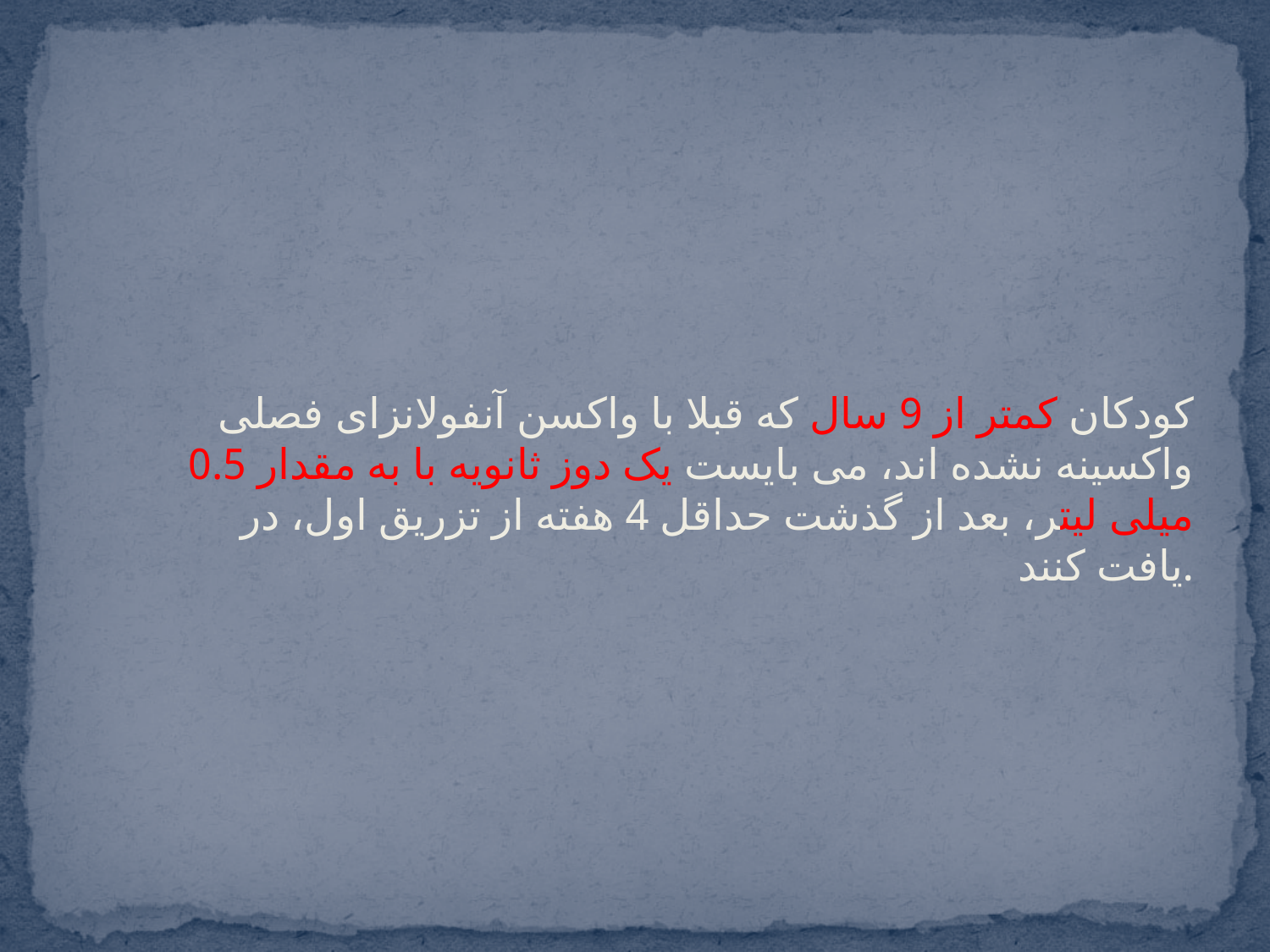

#

کودکان کمتر از 9 سال که قبلا با واکسن آنفولانزای فصلی واکسینه نشده اند، می بایست یک دوز ثانویه با به مقدار 0.5 میلی لیتر، بعد از گذشت حداقل 4 هفته از تزریق اول، در یافت کنند.